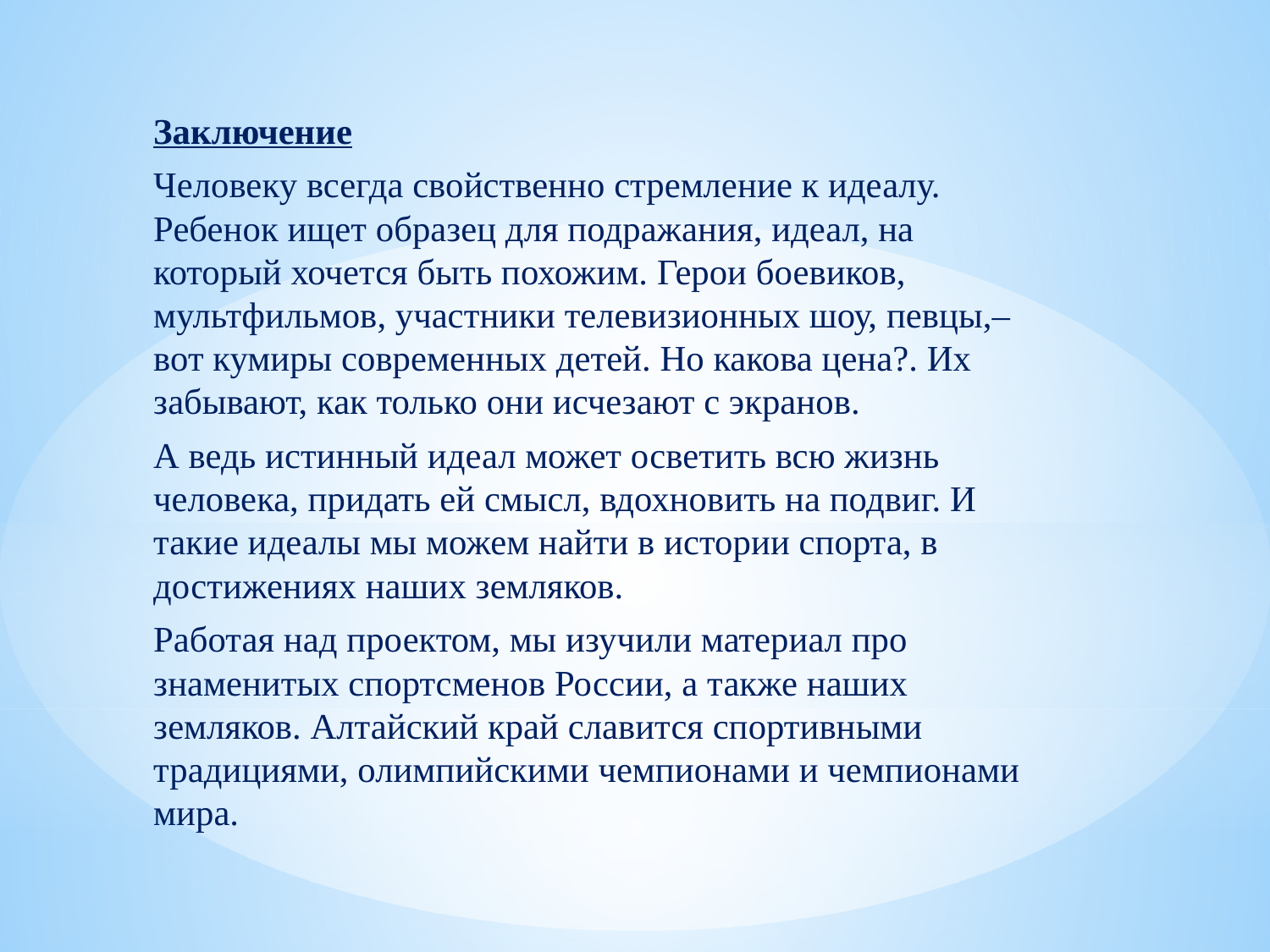

Заключение
Человеку всегда свойственно стремление к идеалу. Ребенок ищет образец для подражания, идеал, на который хочется быть похожим. Герои боевиков, мультфильмов, участники телевизионных шоу, певцы,– вот кумиры современных детей. Но какова цена?. Их забывают, как только они исчезают с экранов.
А ведь истинный идеал может осветить всю жизнь человека, придать ей смысл, вдохновить на подвиг. И такие идеалы мы можем найти в истории спорта, в достижениях наших земляков.
Работая над проектом, мы изучили материал про знаменитых спортсменов России, а также наших земляков. Алтайский край славится спортивными традициями, олимпийскими чемпионами и чемпионами мира.

#